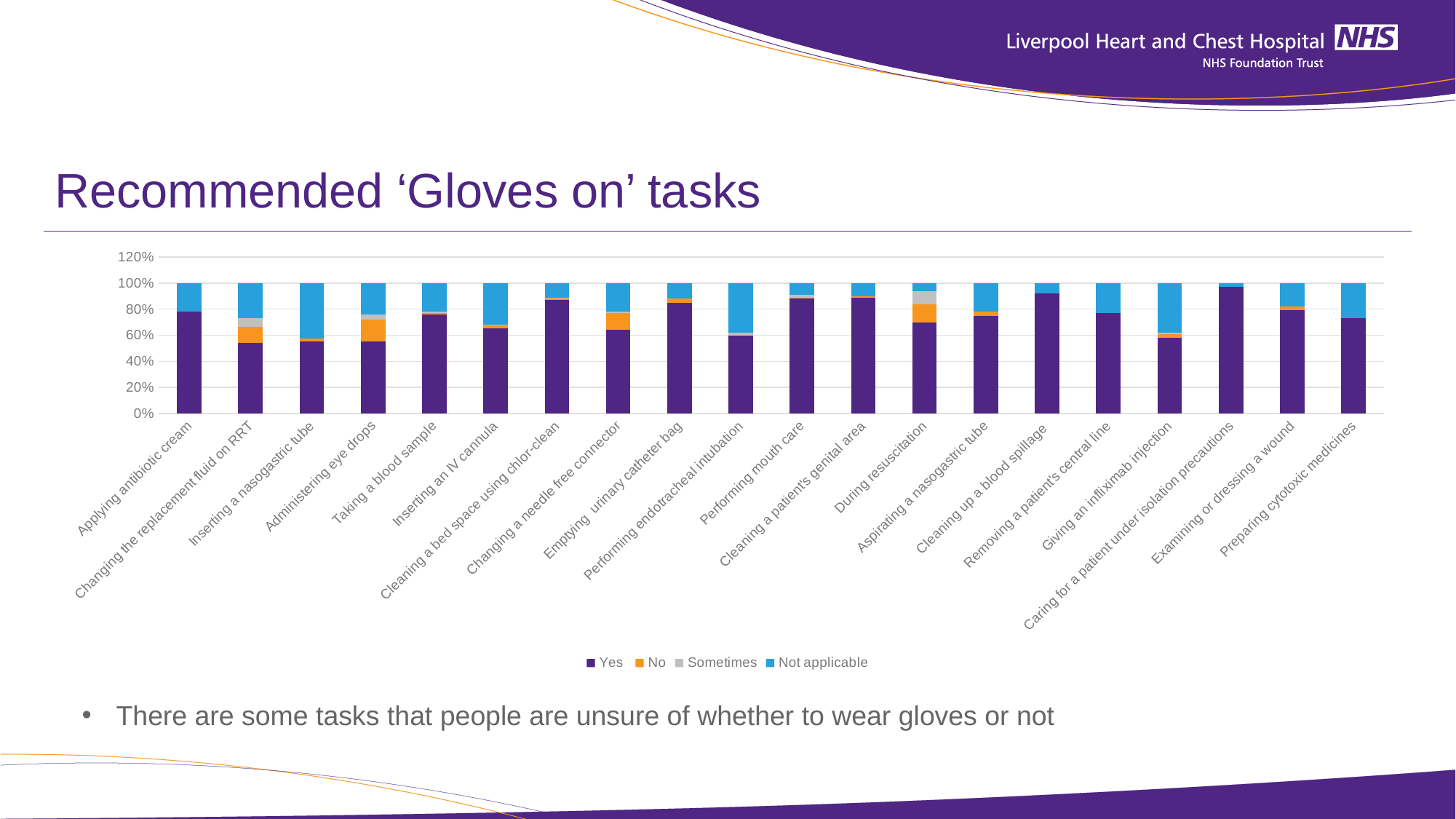

# Recommended ‘Gloves on’ tasks

### Chart

| Category | Yes  | No | Sometimes | Not applicable |
|---|---|---|---|---|
| Applying antibiotic cream | 0.78 | 0.0 | 0.0 | 0.22 |
| Changing the replacement fluid on RRT | 0.543 | 0.124 | 0.067 | 0.266 |
| Inserting a nasogastric tube | 0.554 | 0.02 | 0.0 | 0.426 |
| Administering eye drops | 0.55 | 0.17 | 0.04 | 0.24 |
| Taking a blood sample | 0.76 | 0.01 | 0.01 | 0.22 |
| Inserting an IV cannula | 0.653 | 0.02 | 0.01 | 0.317 |
| Cleaning a bed space using chlor-clean | 0.87 | 0.01 | 0.01 | 0.11 |
| Changing a needle free connector | 0.64 | 0.13 | 0.01 | 0.22 |
| Emptying  urinary catheter bag | 0.85 | 0.03 | 0.0 | 0.12 |
| Performing endotracheal intubation | 0.6 | 0.0 | 0.02 | 0.38 |
| Performing mouth care | 0.88 | 0.01 | 0.02 | 0.09 |
| Cleaning a patient's genital area | 0.89 | 0.01 | 0.0 | 0.1 |
| During resuscitation | 0.7 | 0.14 | 0.1 | 0.06 |
| Aspirating a nasogastric tube | 0.75 | 0.03 | 0.0 | 0.22 |
| Cleaning up a blood spillage  | 0.92 | 0.0 | 0.0 | 0.08 |
| Removing a patient's central line | 0.77 | 0.0 | 0.0 | 0.23 |
| Giving an infliximab injection | 0.58 | 0.03 | 0.01 | 0.38 |
| Caring for a patient under isolation precautions | 0.97 | 0.0 | 0.0 | 0.03 |
| Examining or dressing a wound | 0.79 | 0.03 | 0.0 | 0.18 |
| Preparing cytotoxic medicines | 0.73 | 0.0 | 0.0 | 0.27 |
There are some tasks that people are unsure of whether to wear gloves or not